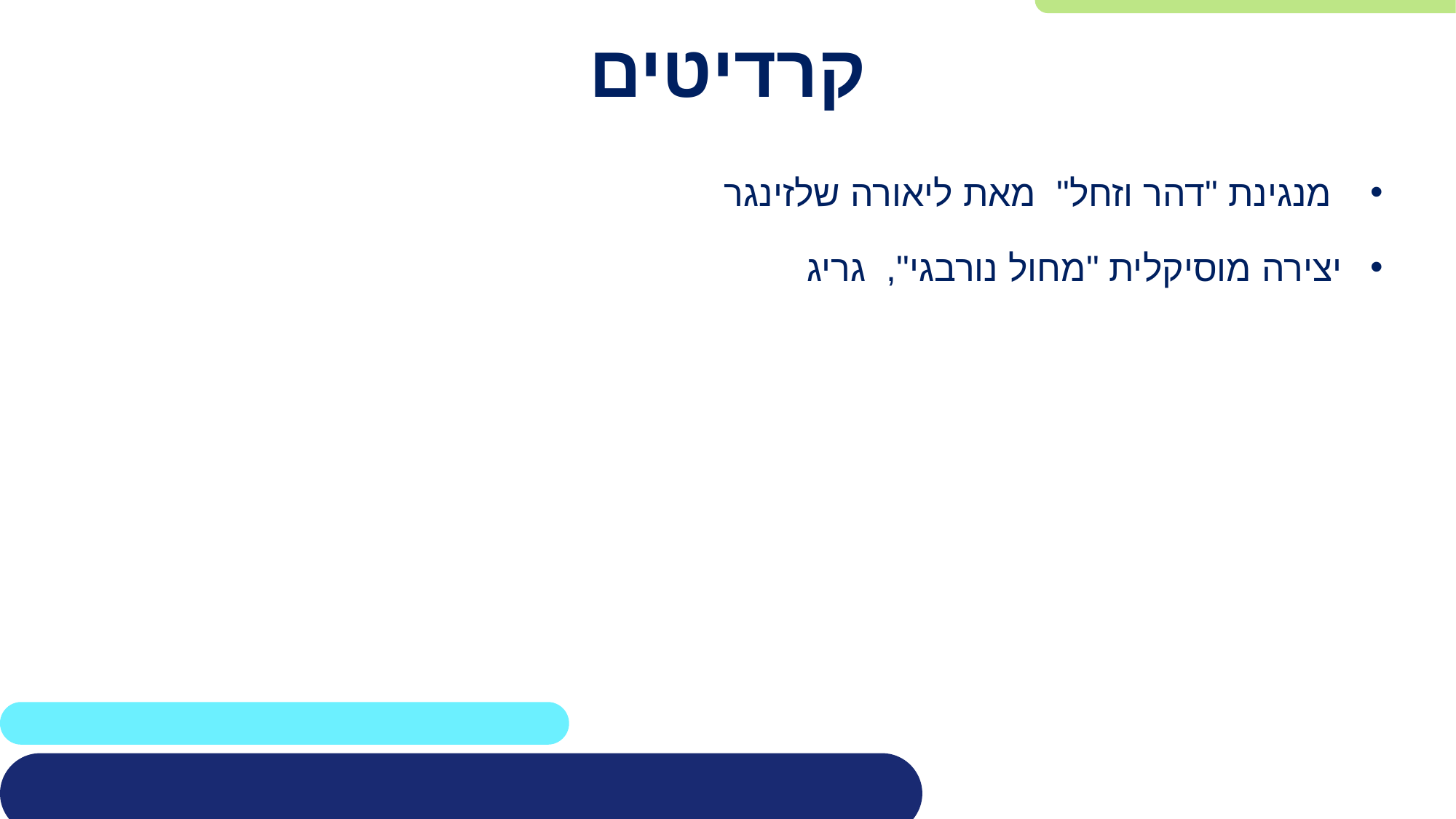

# קרדיטים
 מנגינת "דהר וזחל"  מאת ליאורה שלזינגר
יצירה מוסיקלית "מחול נורבגי",  גריג